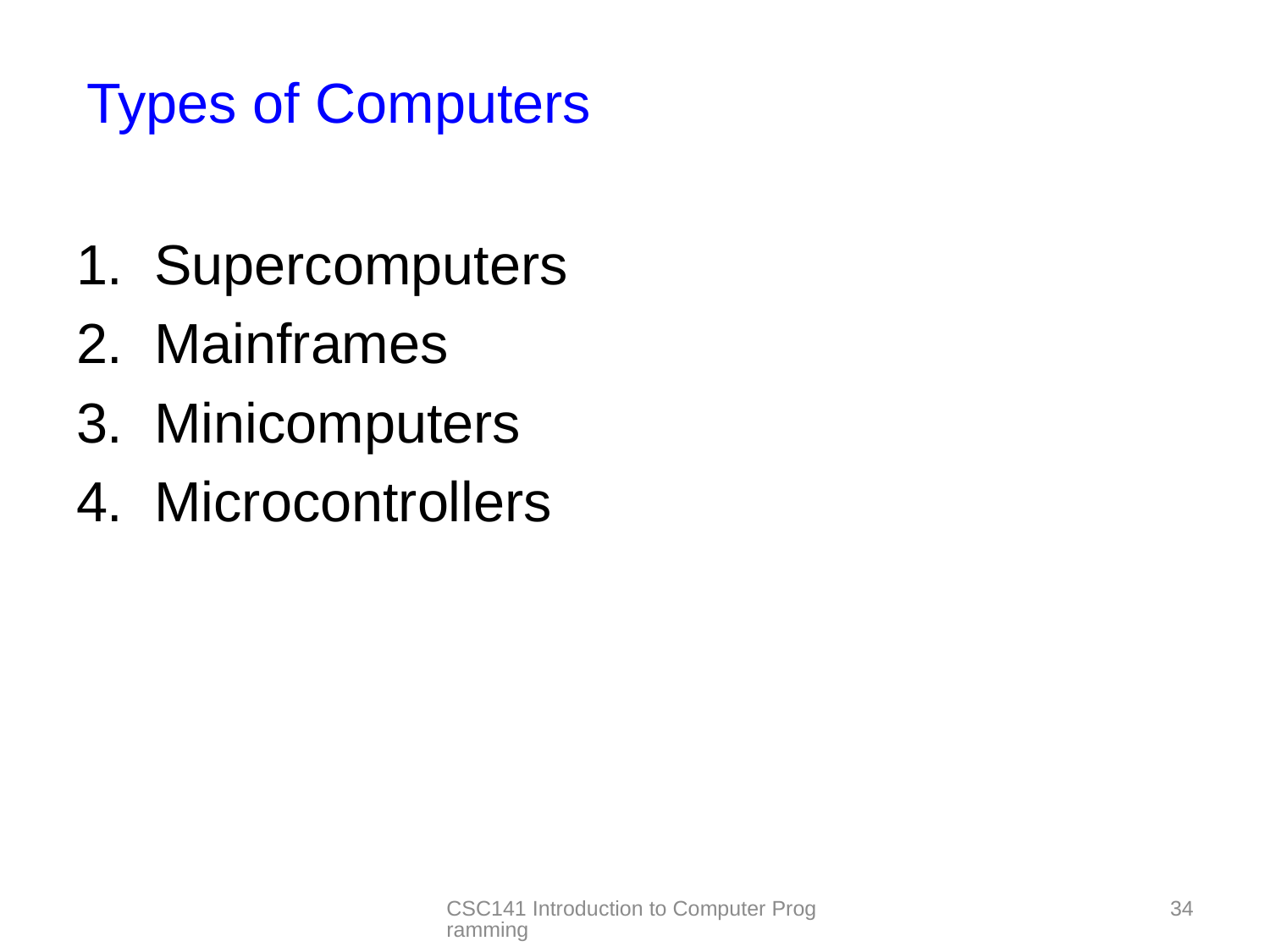

# Types of Computers
1.  Supercomputers
2.  Mainframes
3.  Minicomputers
4.  Microcontrollers
CSC141 Introduction to Computer Programming
34